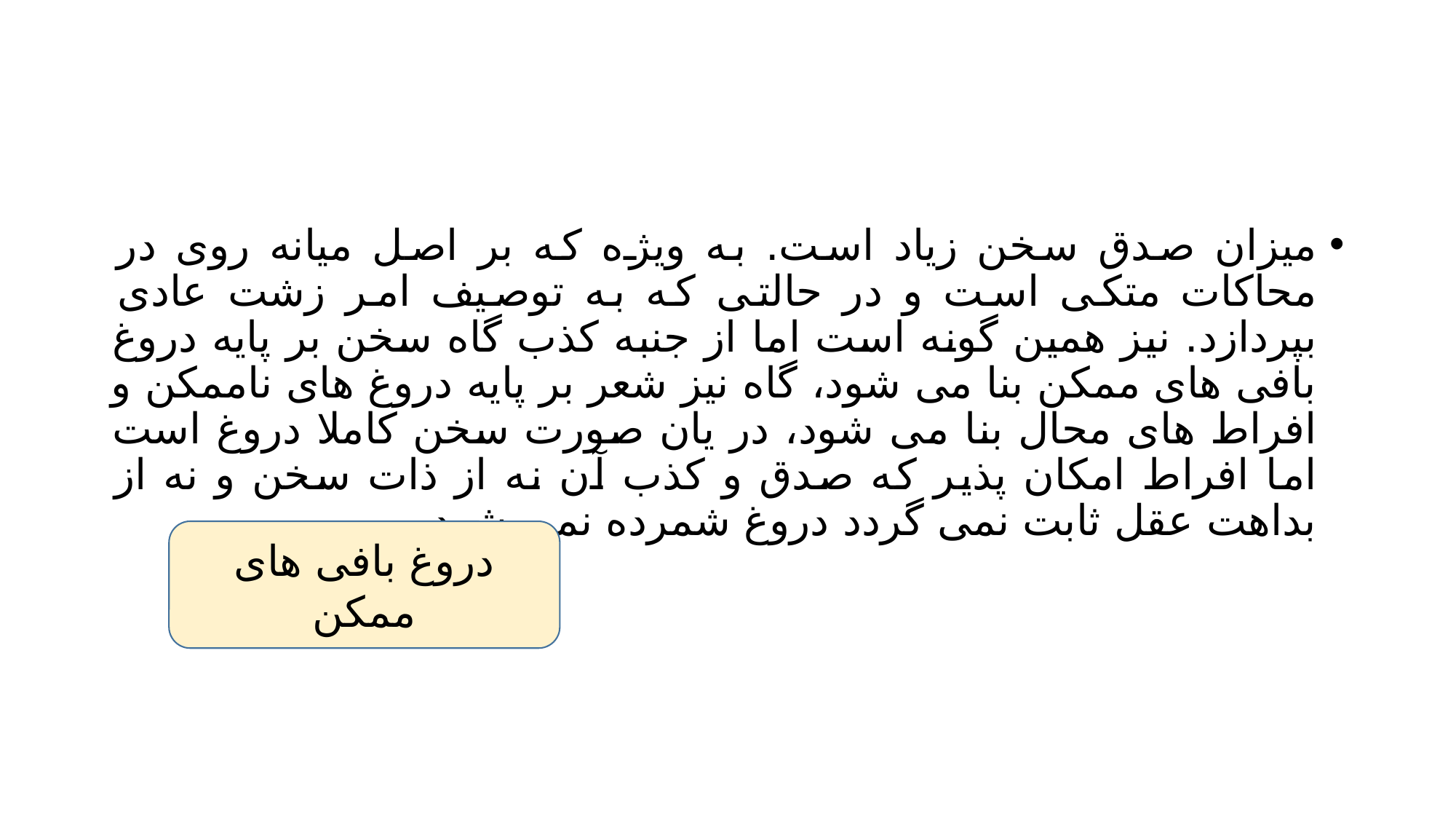

#
میزان صدق سخن زیاد است. به ویژه که بر اصل میانه روی در محاکات متکی است و در حالتی که به توصیف امر زشت عادی بپردازد. نیز همین گونه است اما از جنبه کذب گاه سخن بر پایه دروغ بافی های ممکن بنا می شود، گاه نیز شعر بر پایه دروغ های ناممکن و افراط های محال بنا می شود، در یان صورت سخن کاملا دروغ است اما افراط امکان پذیر که صدق و کذب آن نه از ذات سخن و نه از بداهت عقل ثابت نمی گردد دروغ شمرده نمی شود.

دروغ بافی های ممکن